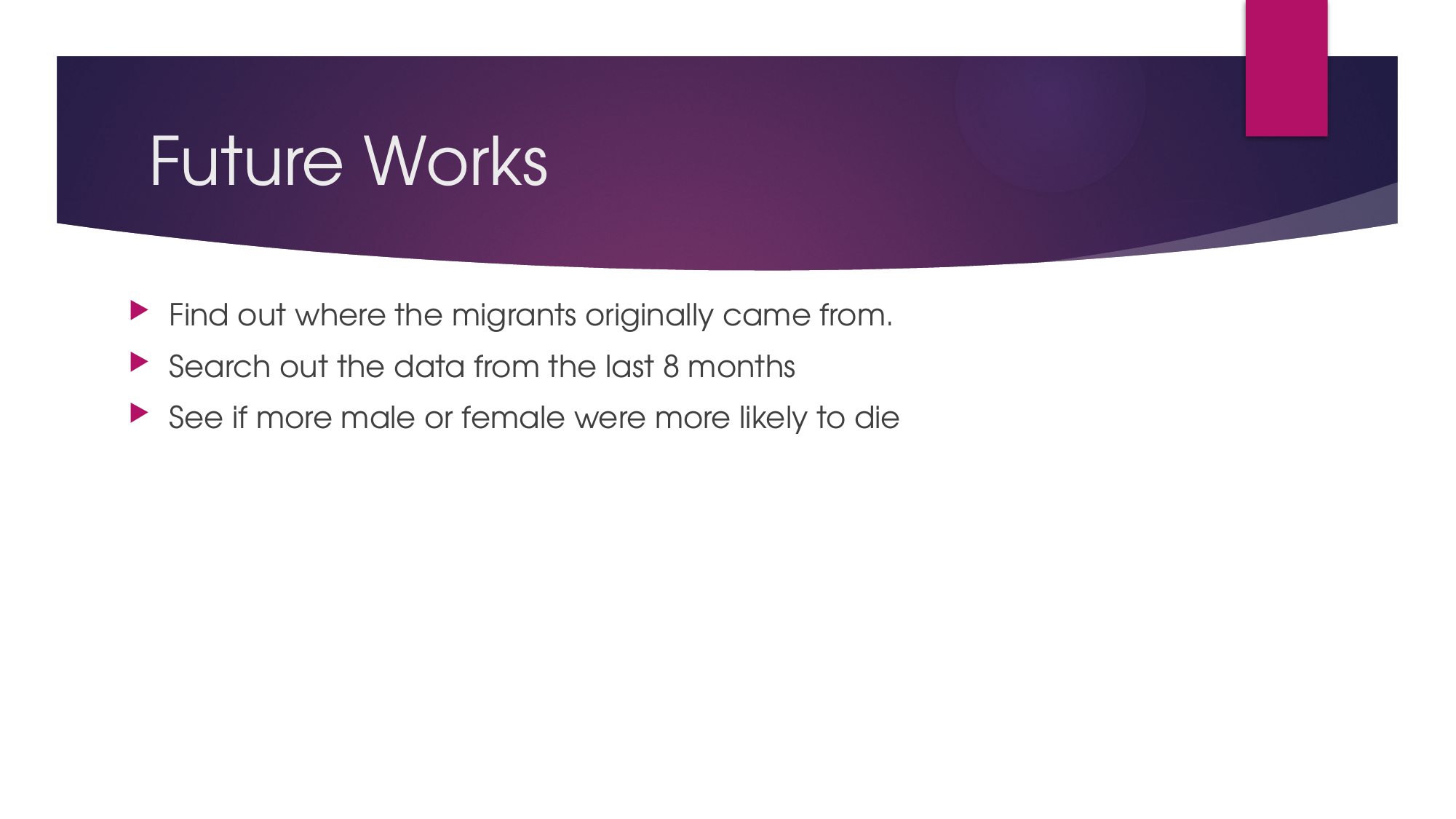

# Future Works
Find out where the migrants originally came from.
Search out the data from the last 8 months
See if more male or female were more likely to die